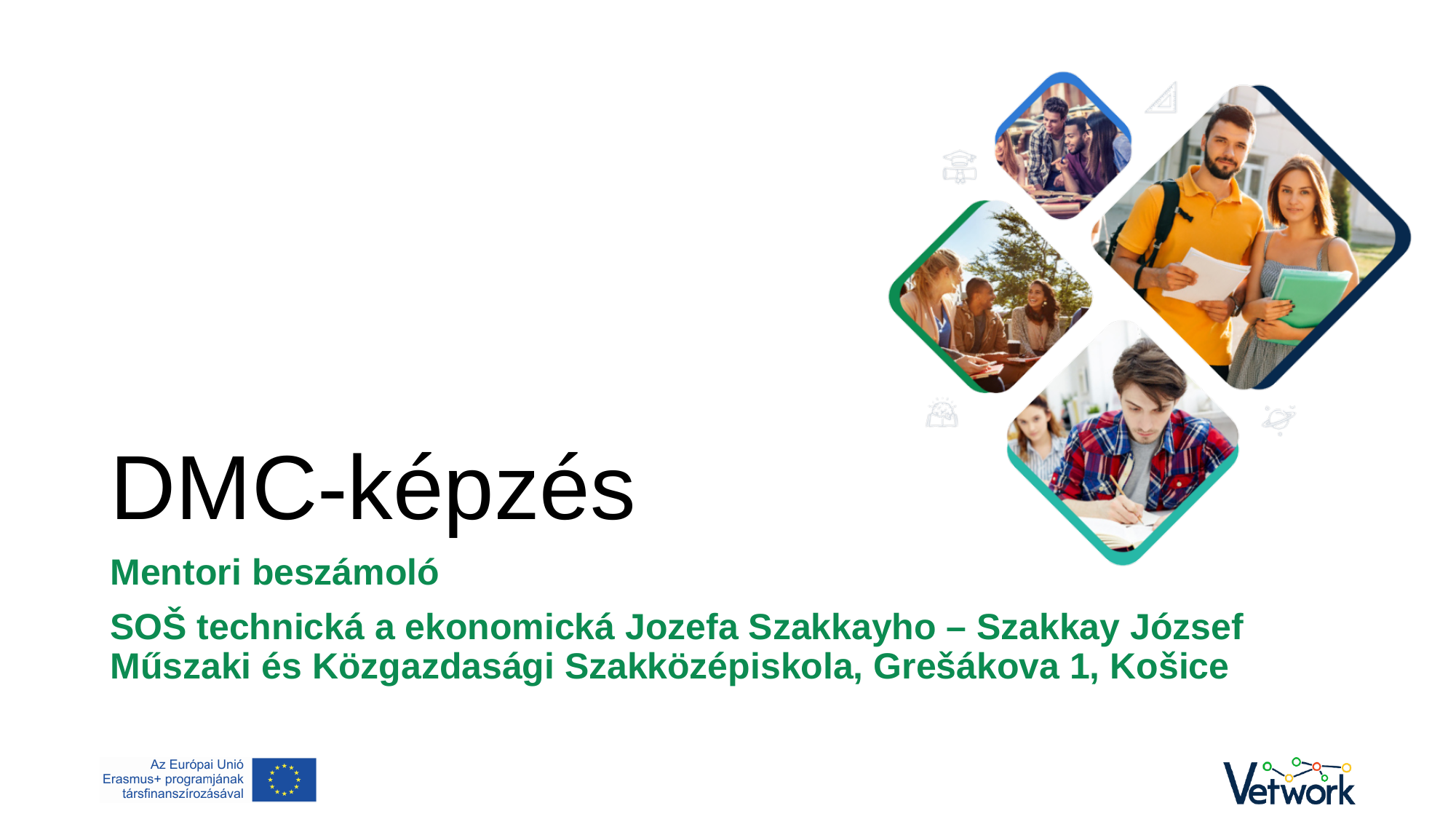

# DMC-képzés
Mentori beszámoló
SOŠ technická a ekonomická Jozefa Szakkayho – Szakkay József Műszaki és Közgazdasági Szakközépiskola, Grešákova 1, Košice